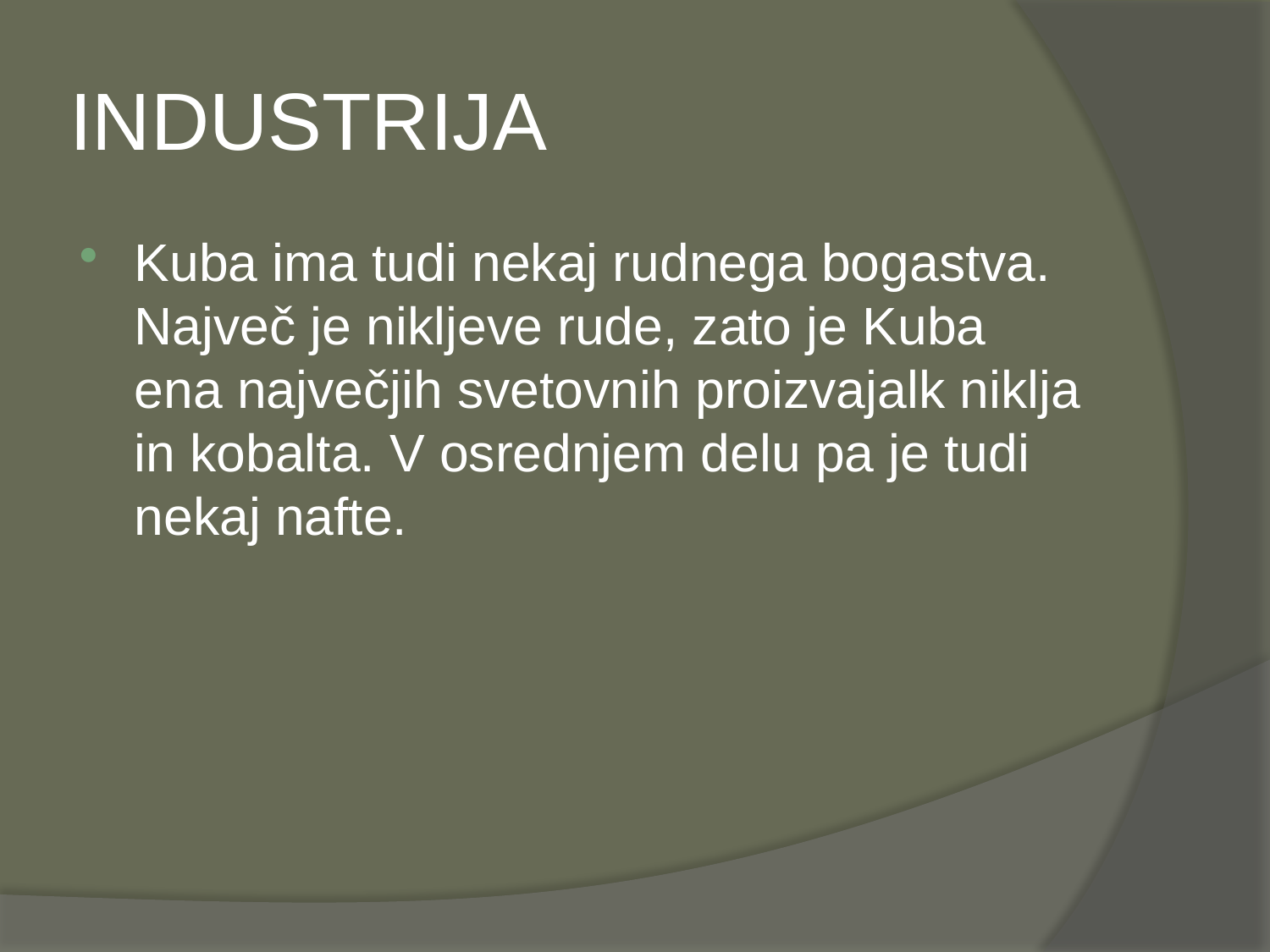

# INDUSTRIJA
Kuba ima tudi nekaj rudnega bogastva. Največ je nikljeve rude, zato je Kuba ena največjih svetovnih proizvajalk niklja in kobalta. V osrednjem delu pa je tudi nekaj nafte.